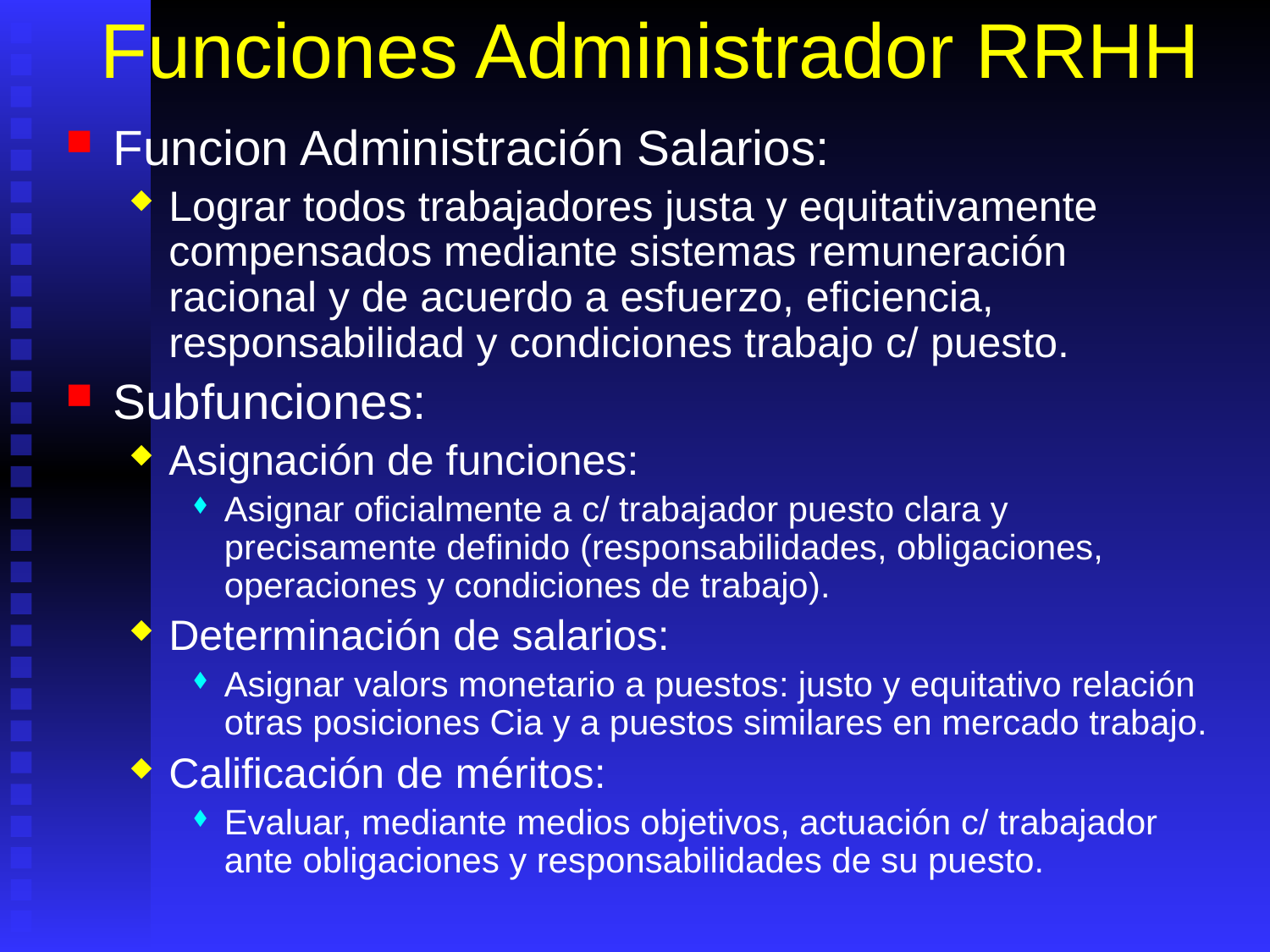

# Funciones Administrador RRHH
Funcion Administración Salarios:
Lograr todos trabajadores justa y equitativamente compensados mediante sistemas remuneración racional y de acuerdo a esfuerzo, eficiencia, responsabilidad y condiciones trabajo c/ puesto.
Subfunciones:
Asignación de funciones:
Asignar oficialmente a c/ trabajador puesto clara y precisamente definido (responsabilidades, obligaciones, operaciones y condiciones de trabajo).
Determinación de salarios:
Asignar valors monetario a puestos: justo y equitativo relación otras posiciones Cia y a puestos similares en mercado trabajo.
Calificación de méritos:
Evaluar, mediante medios objetivos, actuación c/ trabajador ante obligaciones y responsabilidades de su puesto.